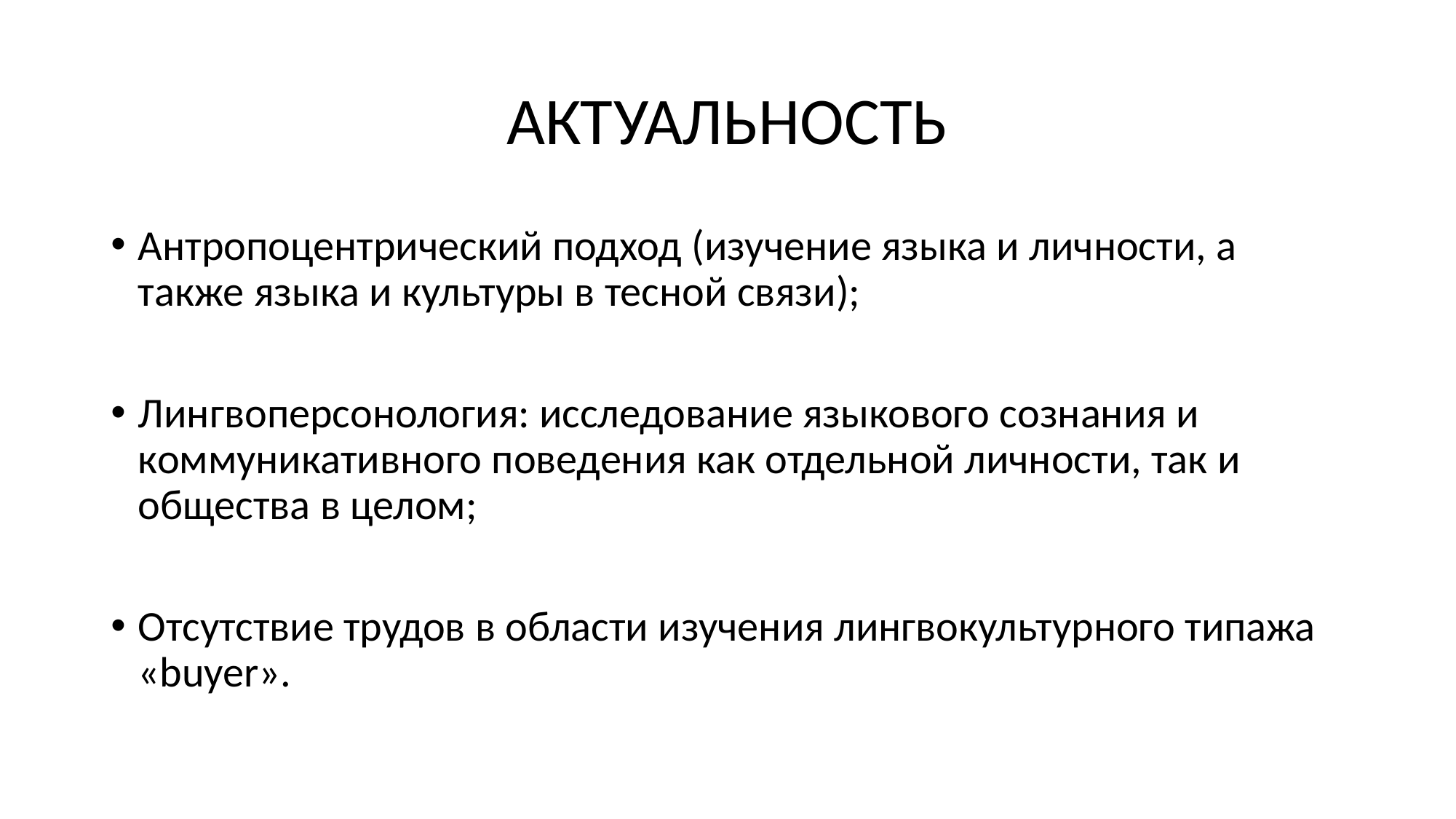

# АКТУАЛЬНОСТЬ
Антропоцентрический подход (изучение языка и личности, а также языка и культуры в тесной связи);

Лингвоперсонология: исследование языкового сознания и коммуникативного поведения как отдельной личности, так и общества в целом;

Отсутствие трудов в области изучения лингвокультурного типажа «buyer».